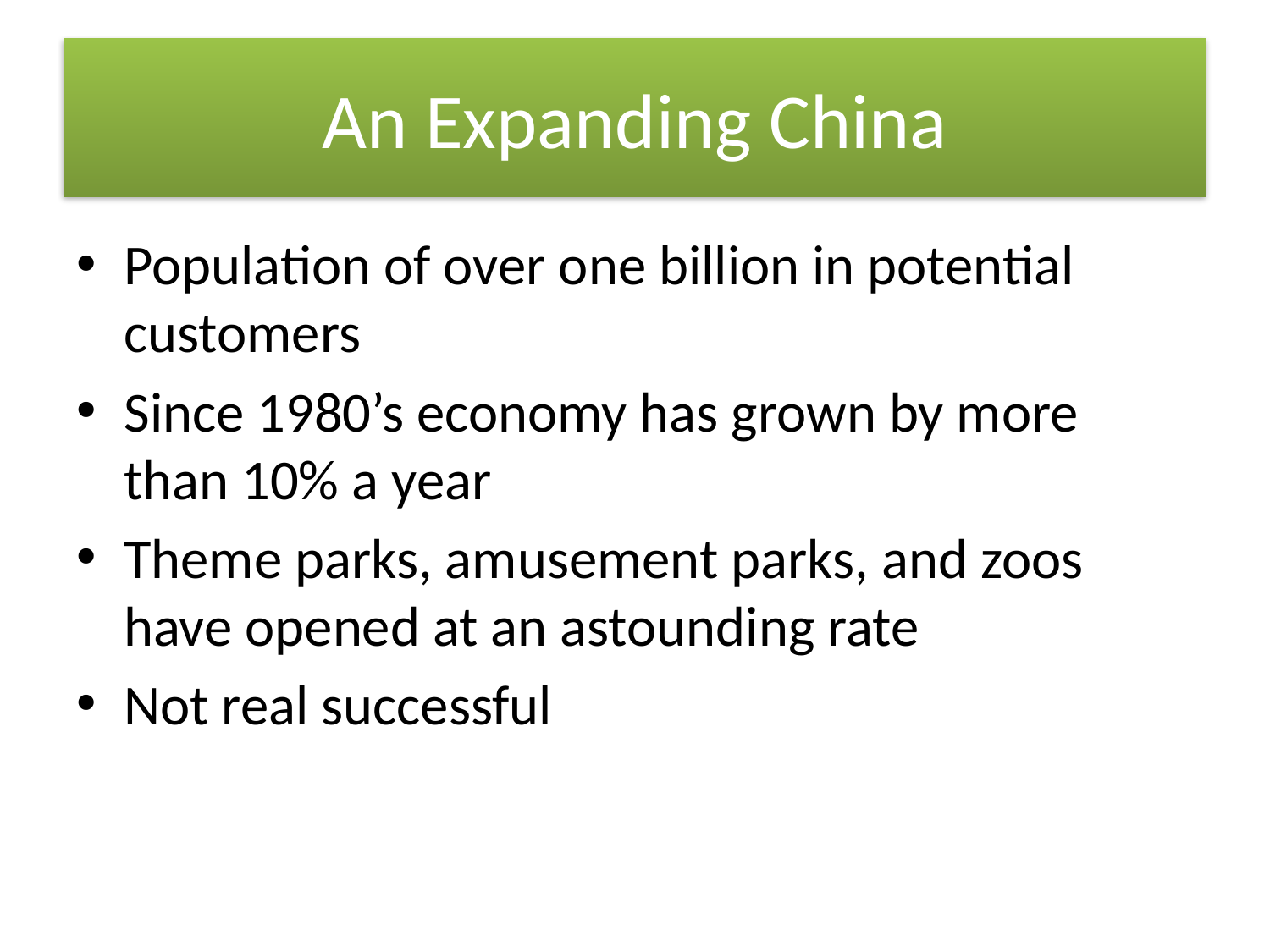

# An Expanding China
Population of over one billion in potential customers
Since 1980’s economy has grown by more than 10% a year
Theme parks, amusement parks, and zoos have opened at an astounding rate
Not real successful